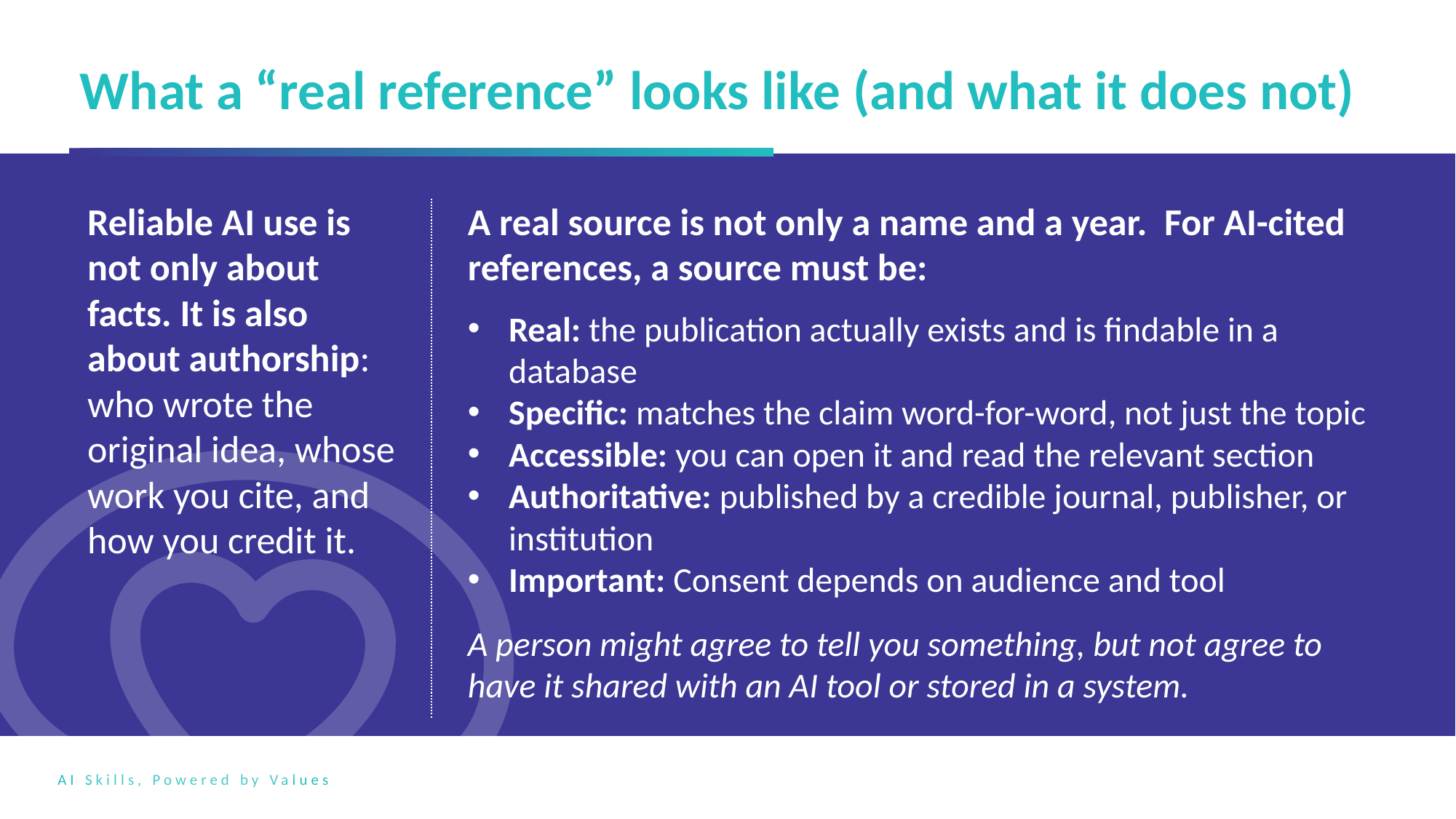

What a “real reference” looks like (and what it does not)

Reliable AI use is not only about facts. It is also about authorship: who wrote the original idea, whose work you cite, and how you credit it.

A real source is not only a name and a year.  For AI-cited references, a source must be:

Real: the publication actually exists and is findable in a database
Specific: matches the claim word-for-word, not just the topic
Accessible: you can open it and read the relevant section
Authoritative: published by a credible journal, publisher, or institution
Important: Consent depends on audience and tool

A person might agree to tell you something, but not agree to have it shared with an AI tool or stored in a system.